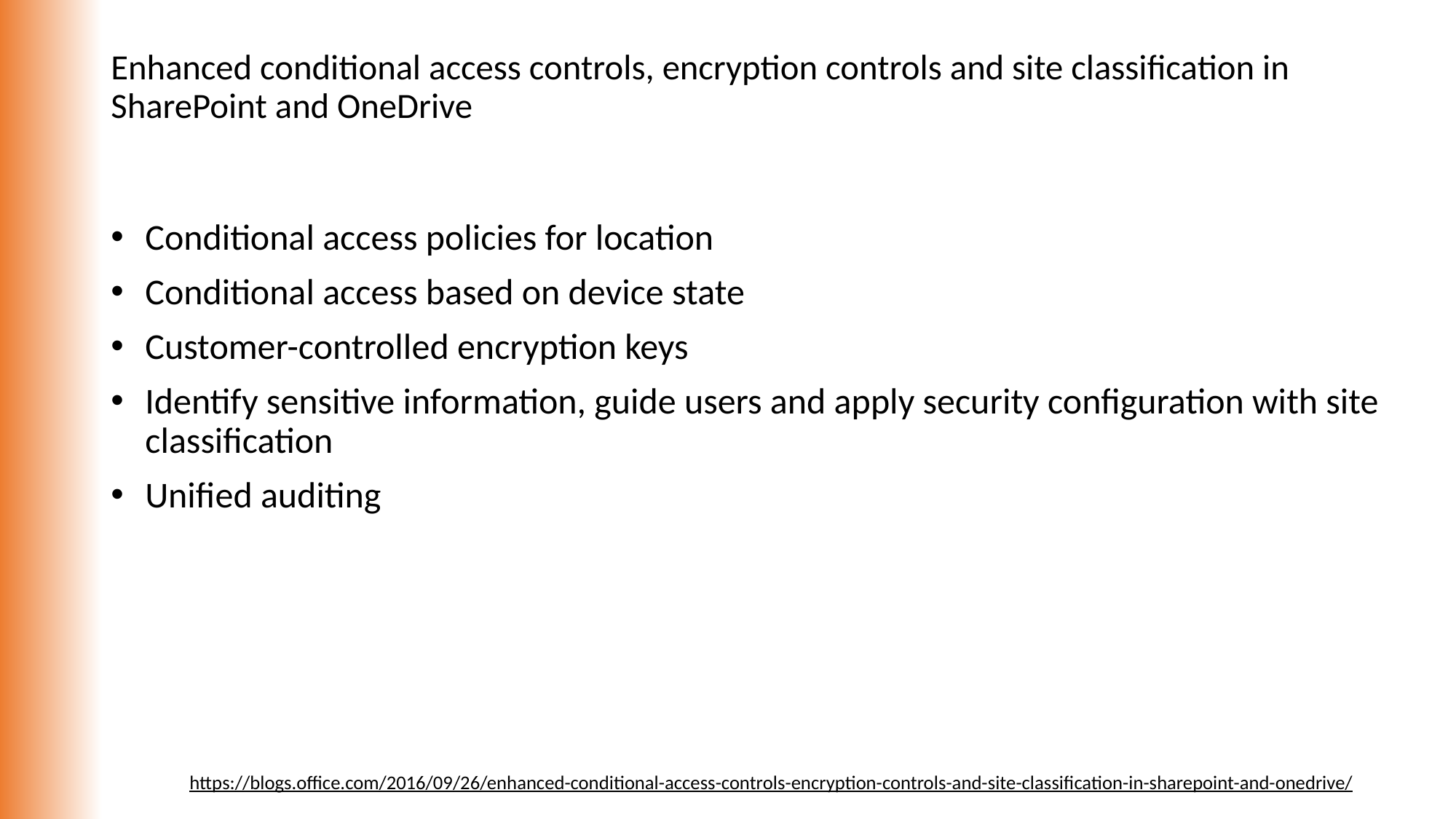

# Enhanced conditional access controls, encryption controls and site classification in SharePoint and OneDrive
Conditional access policies for location
Conditional access based on device state
Customer-controlled encryption keys
Identify sensitive information, guide users and apply security configuration with site classification
Unified auditing

https://blogs.office.com/2016/09/26/enhanced-conditional-access-controls-encryption-controls-and-site-classification-in-sharepoint-and-onedrive/